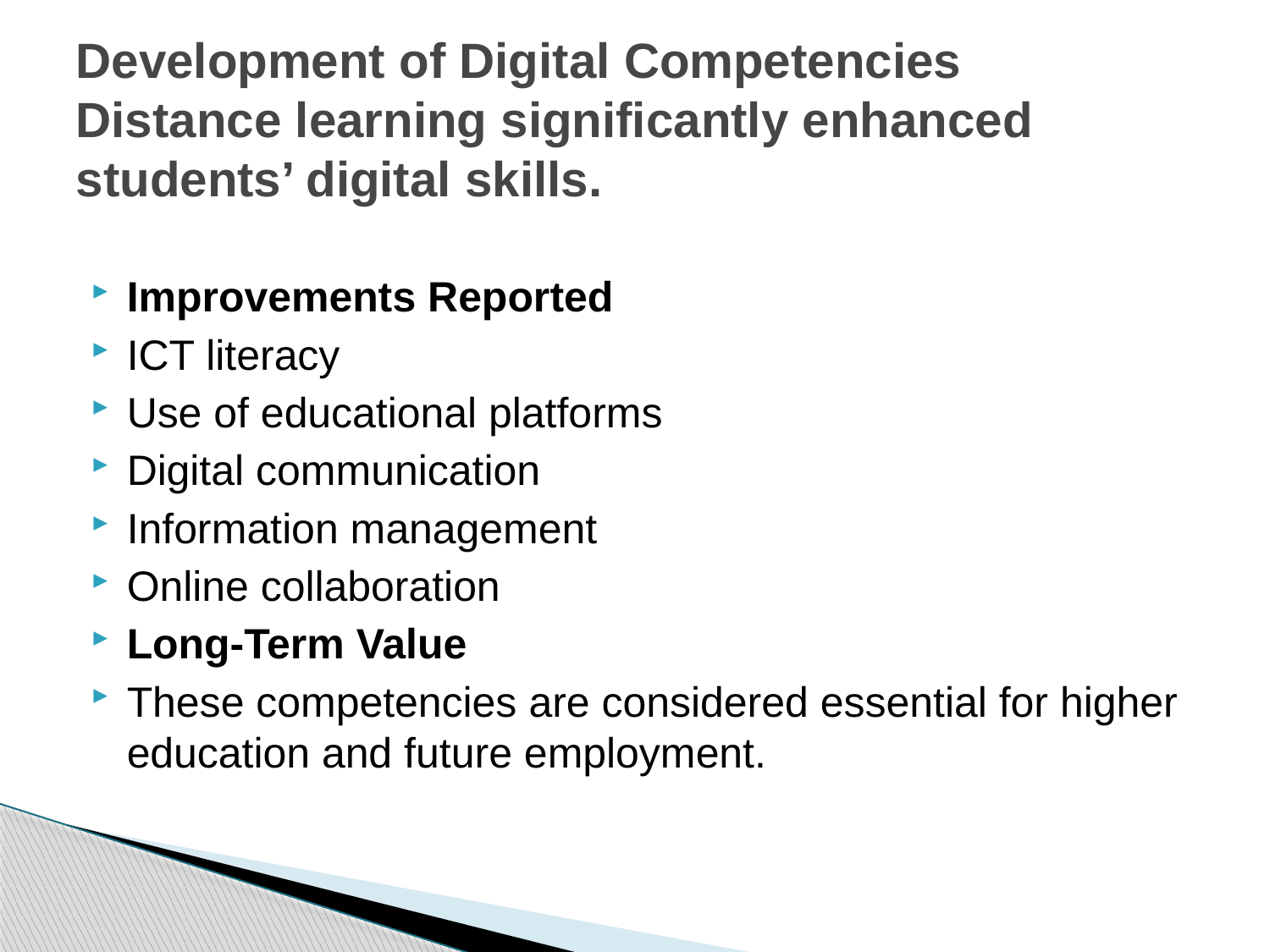

# Development of Digital Competencies Distance learning significantly enhanced students’ digital skills.

Improvements Reported
ICT literacy
Use of educational platforms
Digital communication
Information management
Online collaboration
Long-Term Value
These competencies are considered essential for higher education and future employment.